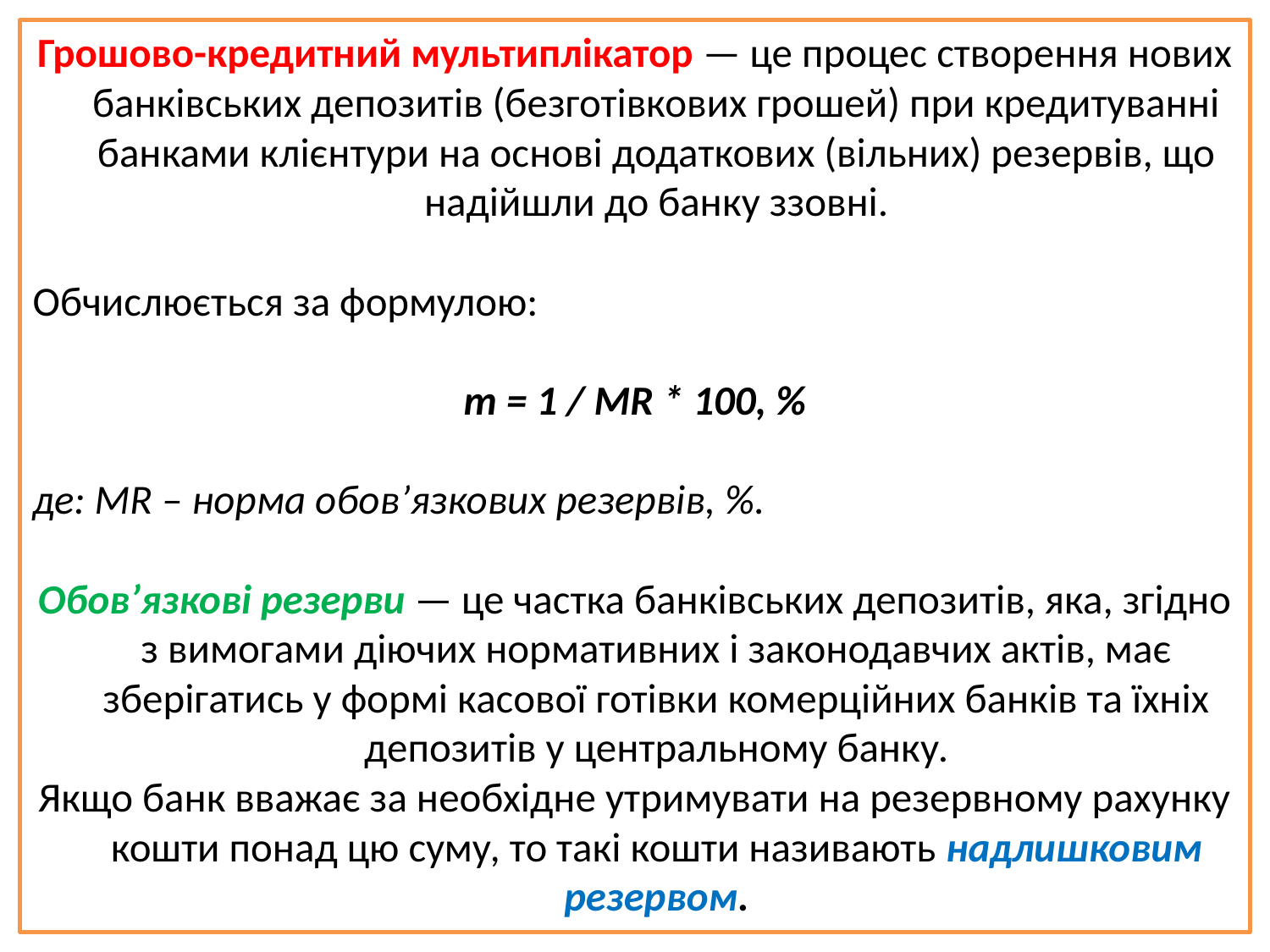

Грошово-кредитний мультиплікатор — це процес створення нових банківських депозитів (безготівкових грошей) при кредитуванні банками клієнтури на основі додаткових (вільних) резервів, що надійшли до банку ззовні.

Обчислюється за формулою:

m = 1 / MR * 100, %

де: MR – норма обов’язкових резервів, %.

Обов’язкові резерви — це частка банківських депозитів, яка, згідно з вимогами діючих нормативних і законодавчих актів, має зберігатись у формі касової готівки комерційних банків та їхніх депозитів у центральному банку.
Якщо банк вважає за необхідне утримувати на резервному рахунку кошти понад цю суму, то такі кошти називають надлишковим резервом.